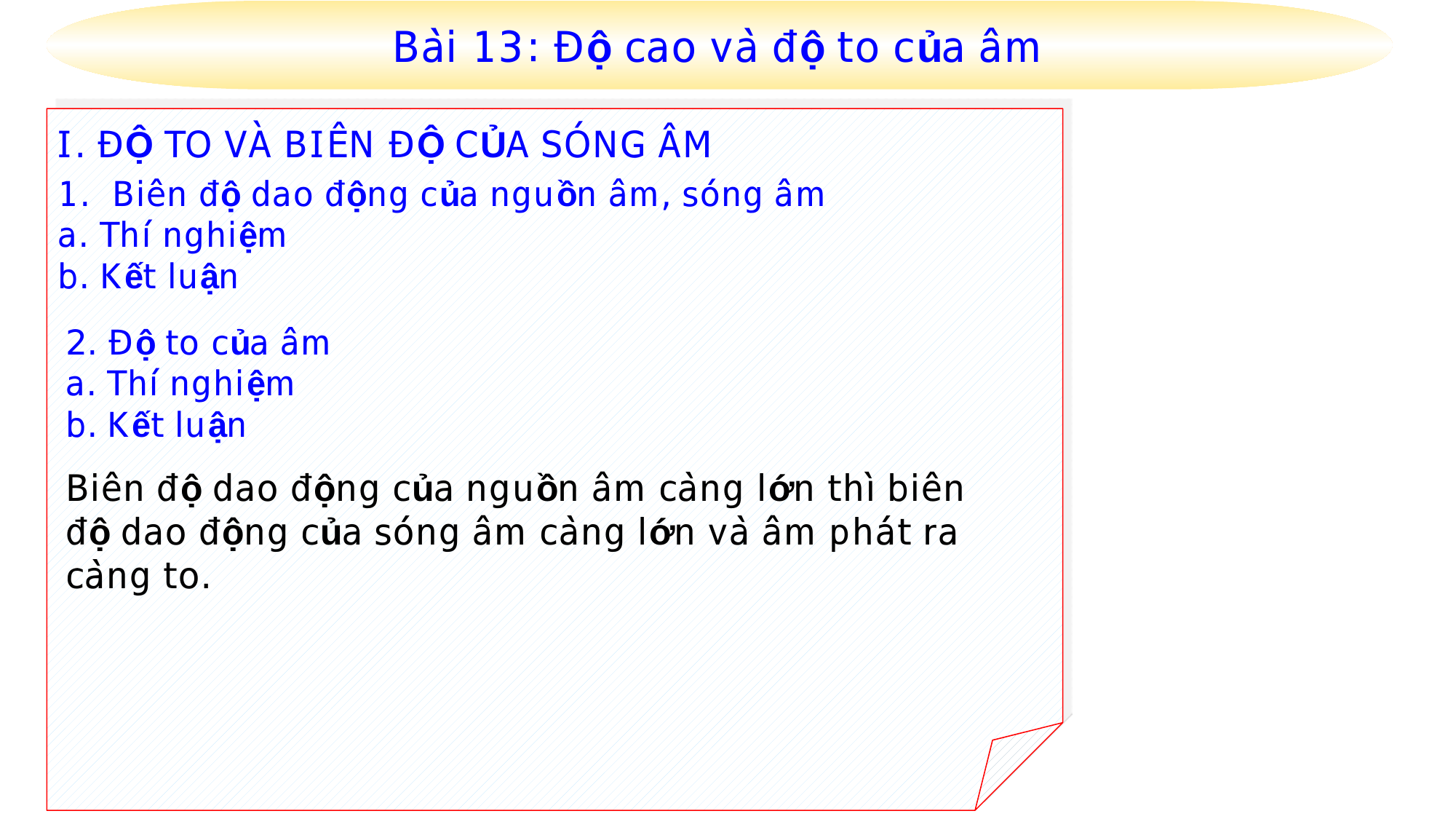

Bài 13: Độ cao và độ to của âm

I. ĐỘ TO VÀ BIÊN ĐỘ CỦA SÓNG ÂM

Biên độ dao động của nguồn âm, sóng âm
a. Thí nghiệm
b. Kết luận
2. Độ to của âm
a. Thí nghiệm
b. Kết luận
Biên độ dao động của nguồn âm càng lớn thì biên độ dao động của sóng âm càng lớn và âm phát ra càng to.